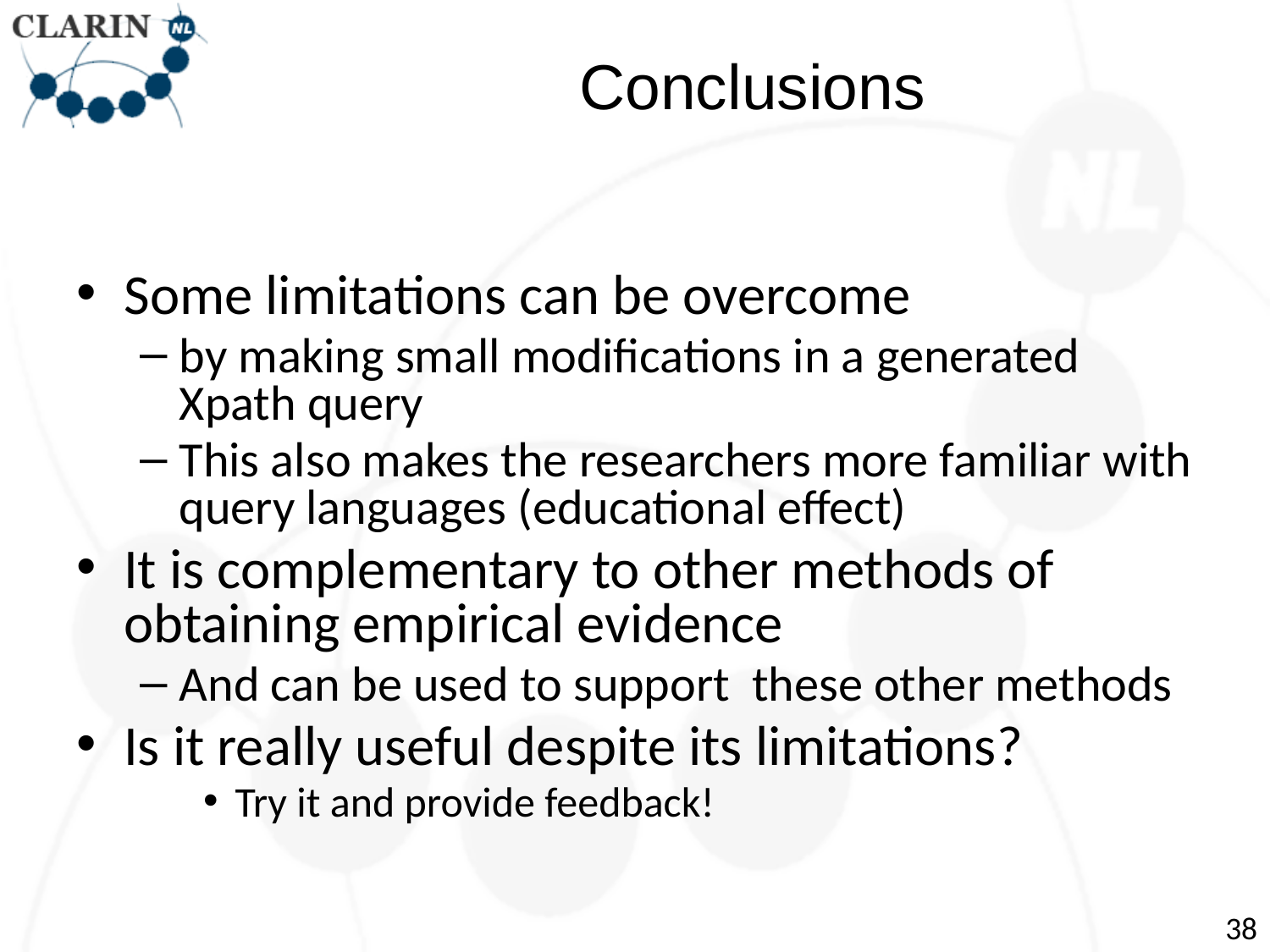

# Conclusions
Some limitations can be overcome
by making small modifications in a generated Xpath query
This also makes the researchers more familiar with query languages (educational effect)
It is complementary to other methods of obtaining empirical evidence
And can be used to support  these other methods
Is it really useful despite its limitations?
Try it and provide feedback!

38